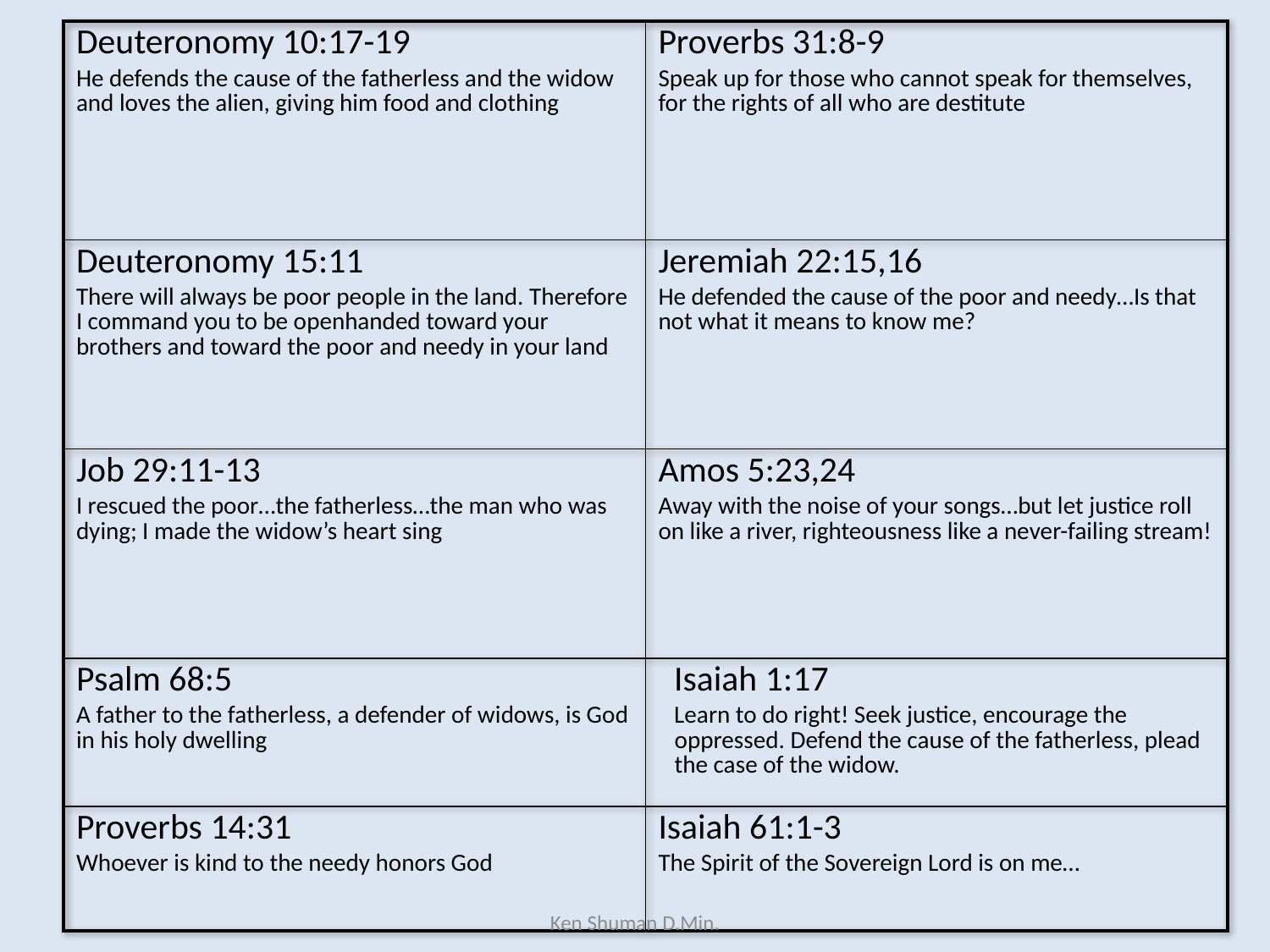

| Deuteronomy 10:17-19 He defends the cause of the fatherless and the widow and loves the alien, giving him food and clothing | Proverbs 31:8-9 Speak up for those who cannot speak for themselves, for the rights of all who are destitute |
| --- | --- |
| Deuteronomy 15:11 There will always be poor people in the land. Therefore I command you to be openhanded toward your brothers and toward the poor and needy in your land | Jeremiah 22:15,16 He defended the cause of the poor and needy…Is that not what it means to know me? |
| Job 29:11-13 I rescued the poor…the fatherless…the man who was dying; I made the widow’s heart sing | Amos 5:23,24 Away with the noise of your songs…but let justice roll on like a river, righteousness like a never-failing stream! |
| Psalm 68:5 A father to the fatherless, a defender of widows, is God in his holy dwelling | Isaiah 1:17 Learn to do right! Seek justice, encourage the oppressed. Defend the cause of the fatherless, plead the case of the widow. |
| Proverbs 14:31 Whoever is kind to the needy honors God | Isaiah 61:1-3 The Spirit of the Sovereign Lord is on me… |
Ken Shuman D.Min.